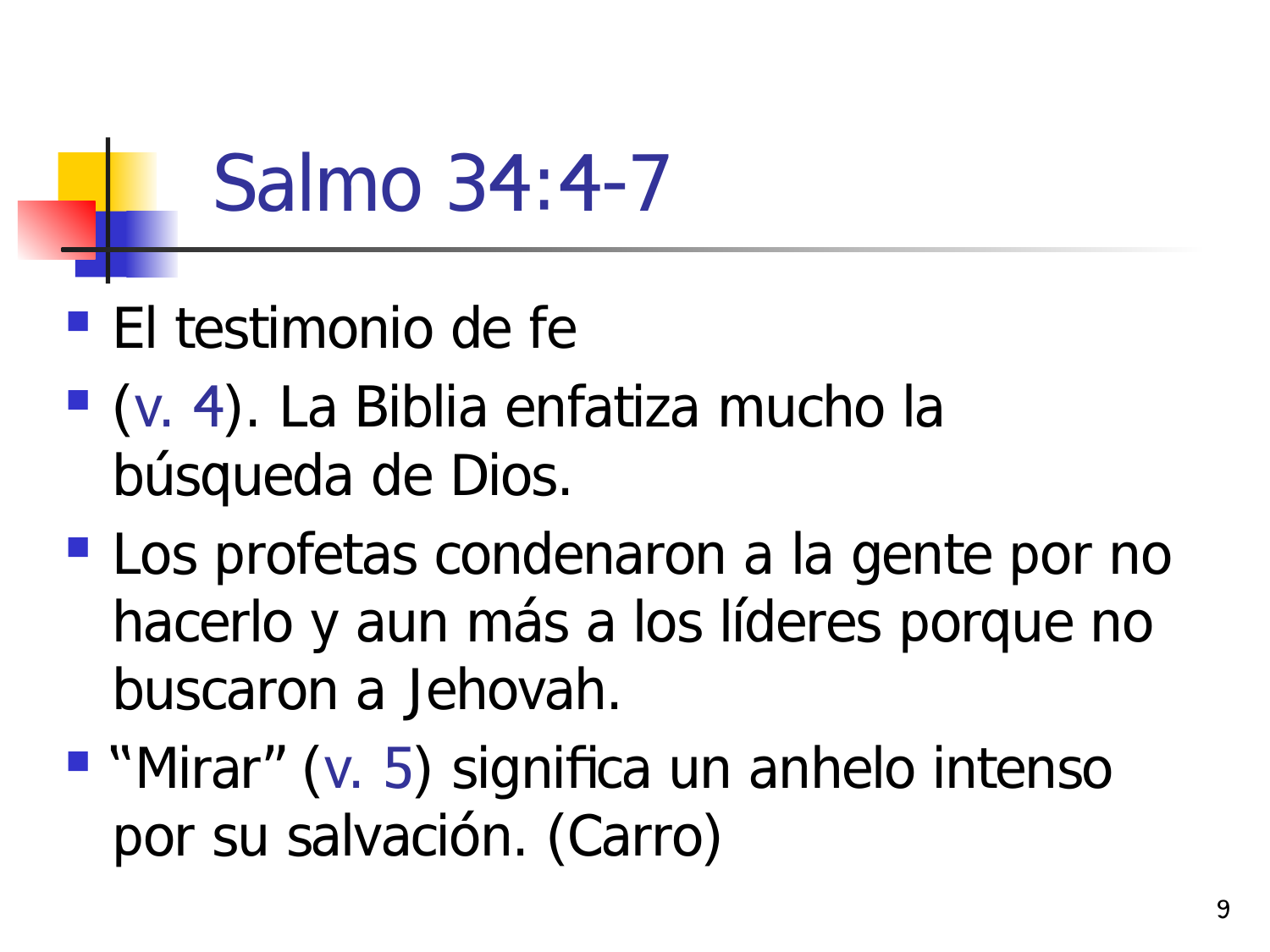

# Salmo 34:4-7
El testimonio de fe
(v. 4). La Biblia enfatiza mucho la búsqueda de Dios.
Los profetas condenaron a la gente por no hacerlo y aun más a los líderes porque no buscaron a Jehovah.
“Mirar” (v. 5) significa un anhelo intenso por su salvación. (Carro)

9